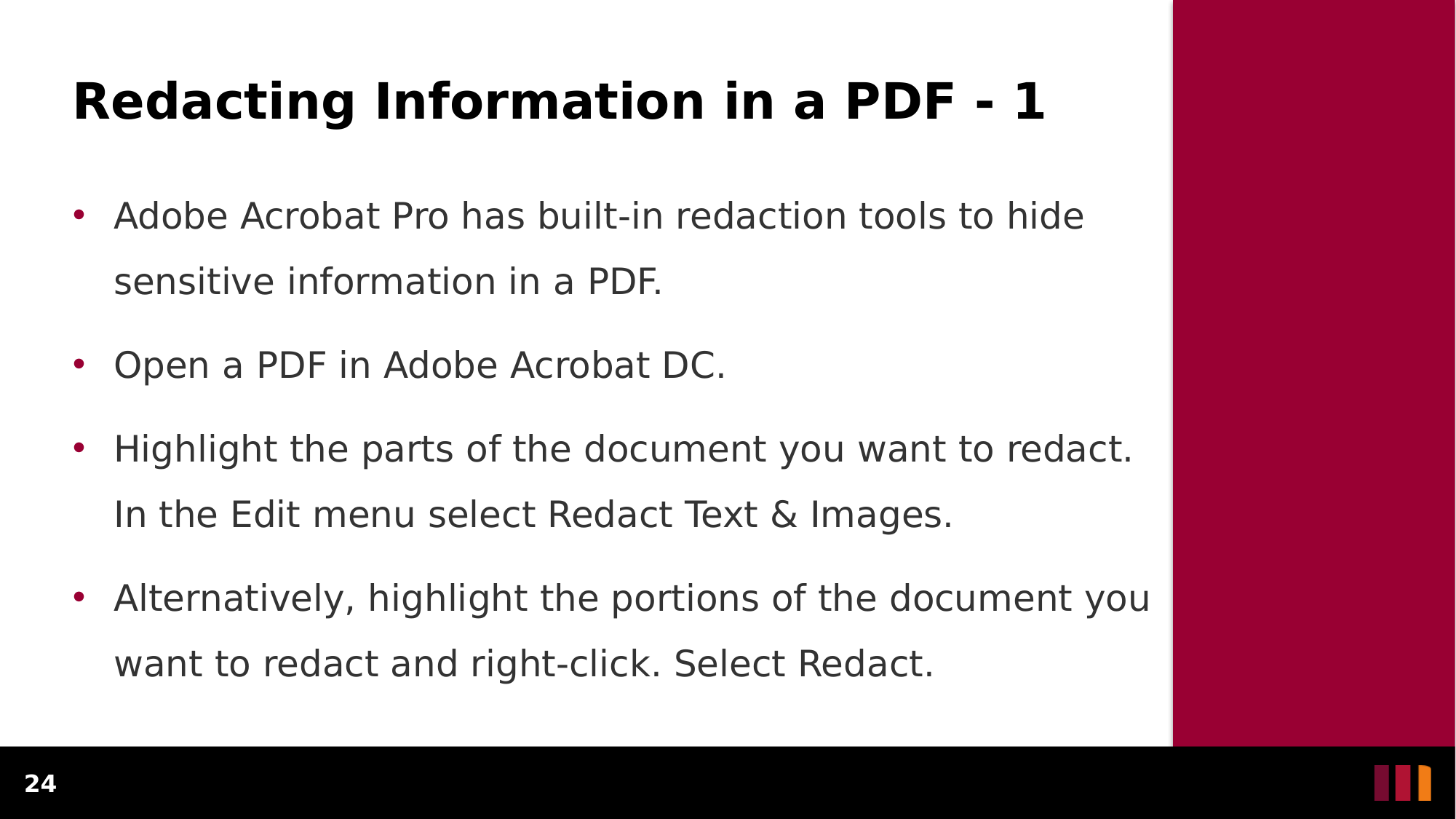

# Redacting Information in a PDF - 1
Adobe Acrobat Pro has built-in redaction tools to hide sensitive information in a PDF.
Open a PDF in Adobe Acrobat DC.
Highlight the parts of the document you want to redact. In the Edit menu select Redact Text & Images.
Alternatively, highlight the portions of the document you want to redact and right-click. Select Redact.
24